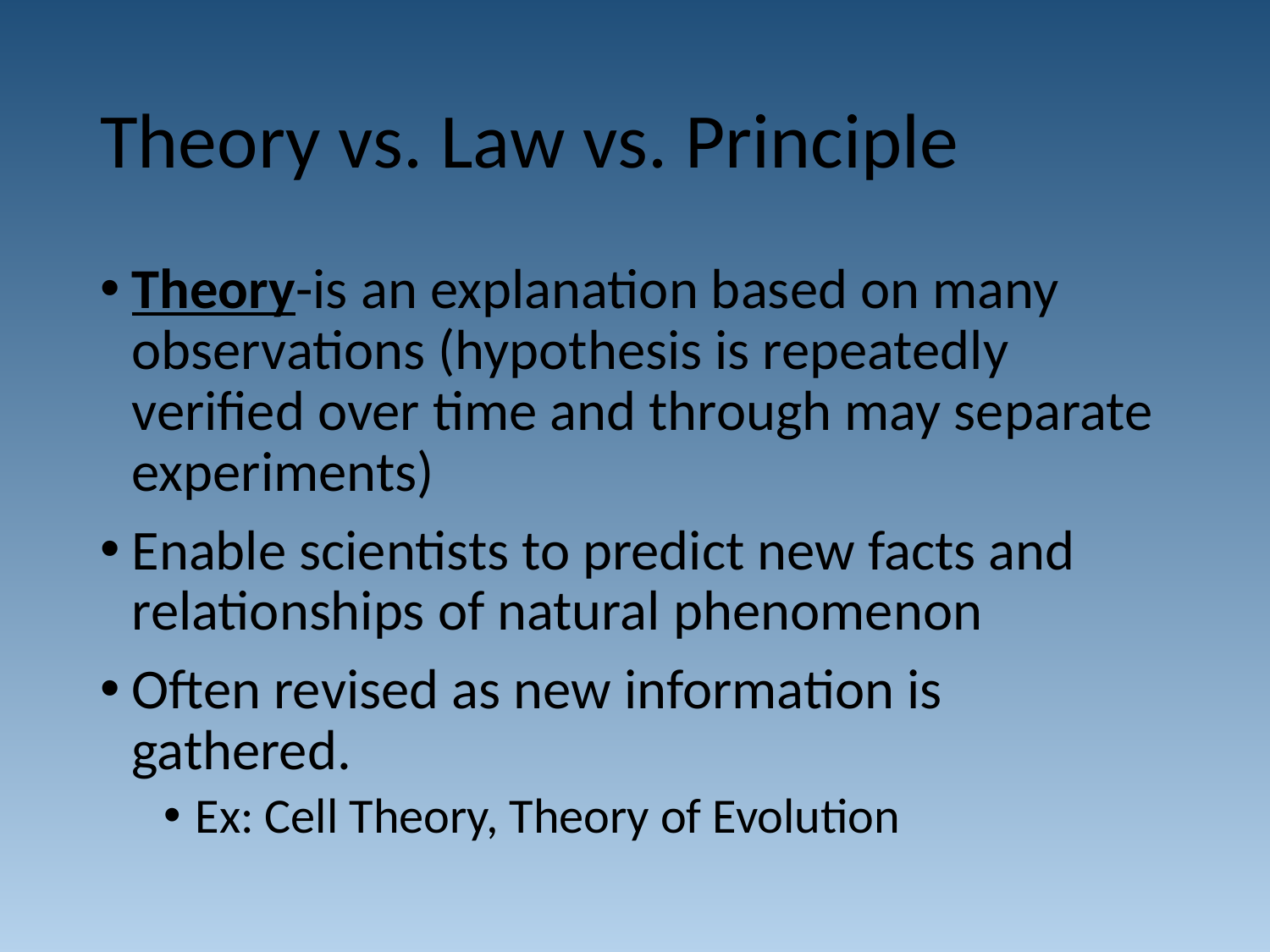

# Theory vs. Law vs. Principle
Theory-is an explanation based on many observations (hypothesis is repeatedly verified over time and through may separate experiments)
Enable scientists to predict new facts and relationships of natural phenomenon
Often revised as new information is gathered.
Ex: Cell Theory, Theory of Evolution